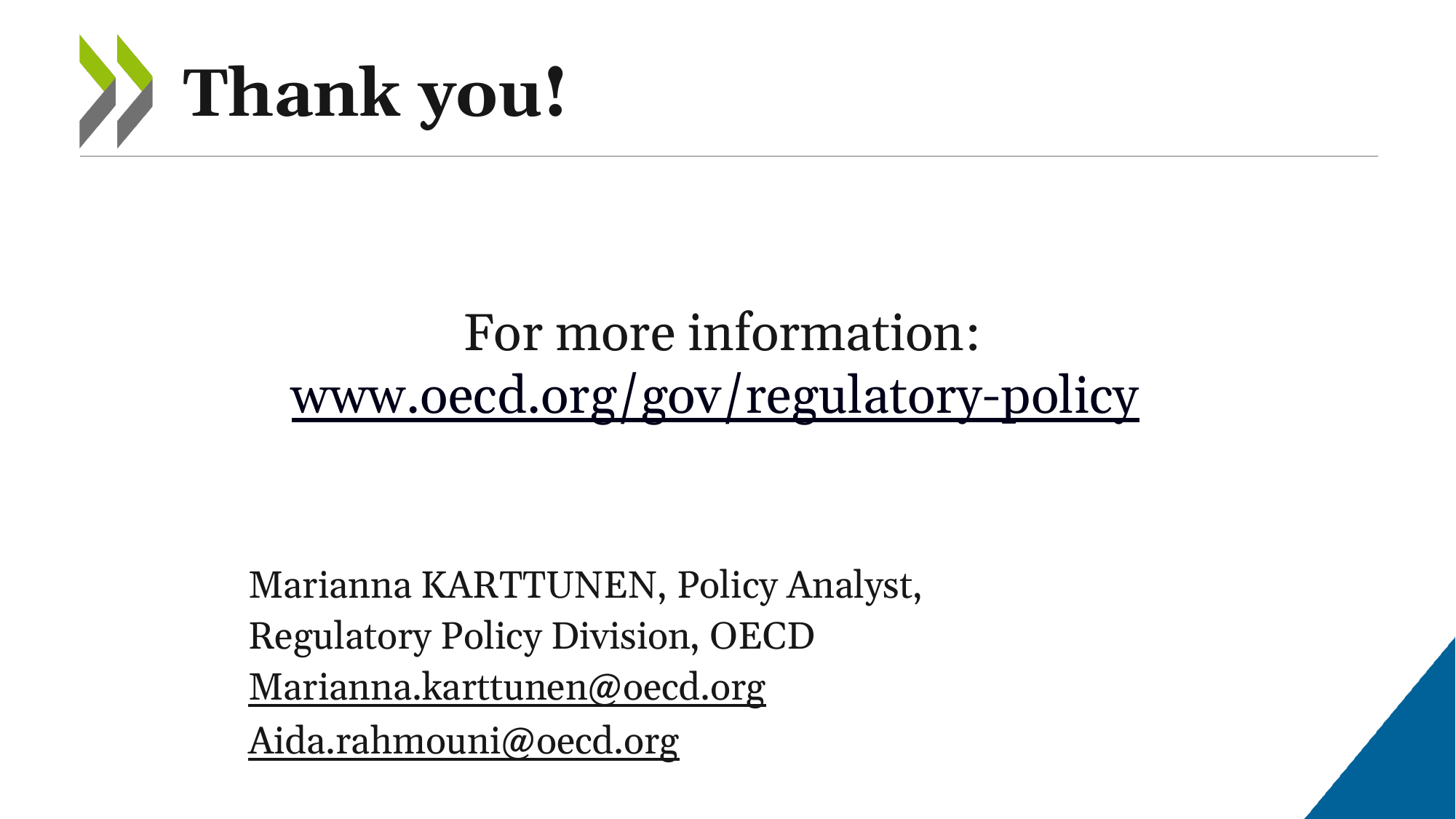

# Thank you!

For more information: www.oecd.org/gov/regulatory-policy

Marianna KARTTUNEN, Policy Analyst,
Regulatory Policy Division, OECD
Marianna.karttunen@oecd.org
Aida.rahmouni@oecd.org